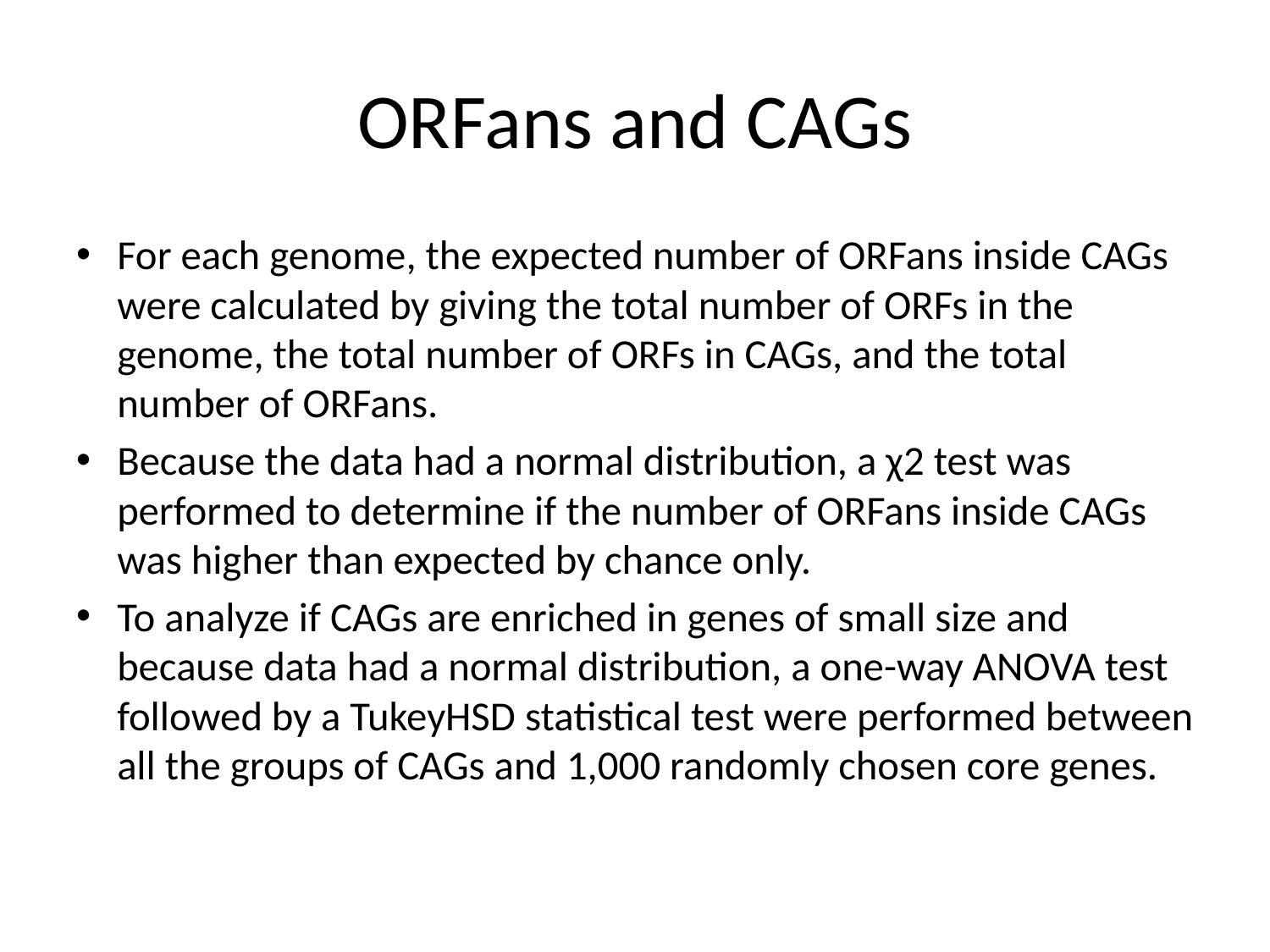

# ORFans and CAGs
For each genome, the expected number of ORFans inside CAGs were calculated by giving the total number of ORFs in the genome, the total number of ORFs in CAGs, and the total number of ORFans.
Because the data had a normal distribution, a χ2 test was performed to determine if the number of ORFans inside CAGs was higher than expected by chance only.
To analyze if CAGs are enriched in genes of small size and because data had a normal distribution, a one-way ANOVA test followed by a TukeyHSD statistical test were performed between all the groups of CAGs and 1,000 randomly chosen core genes.